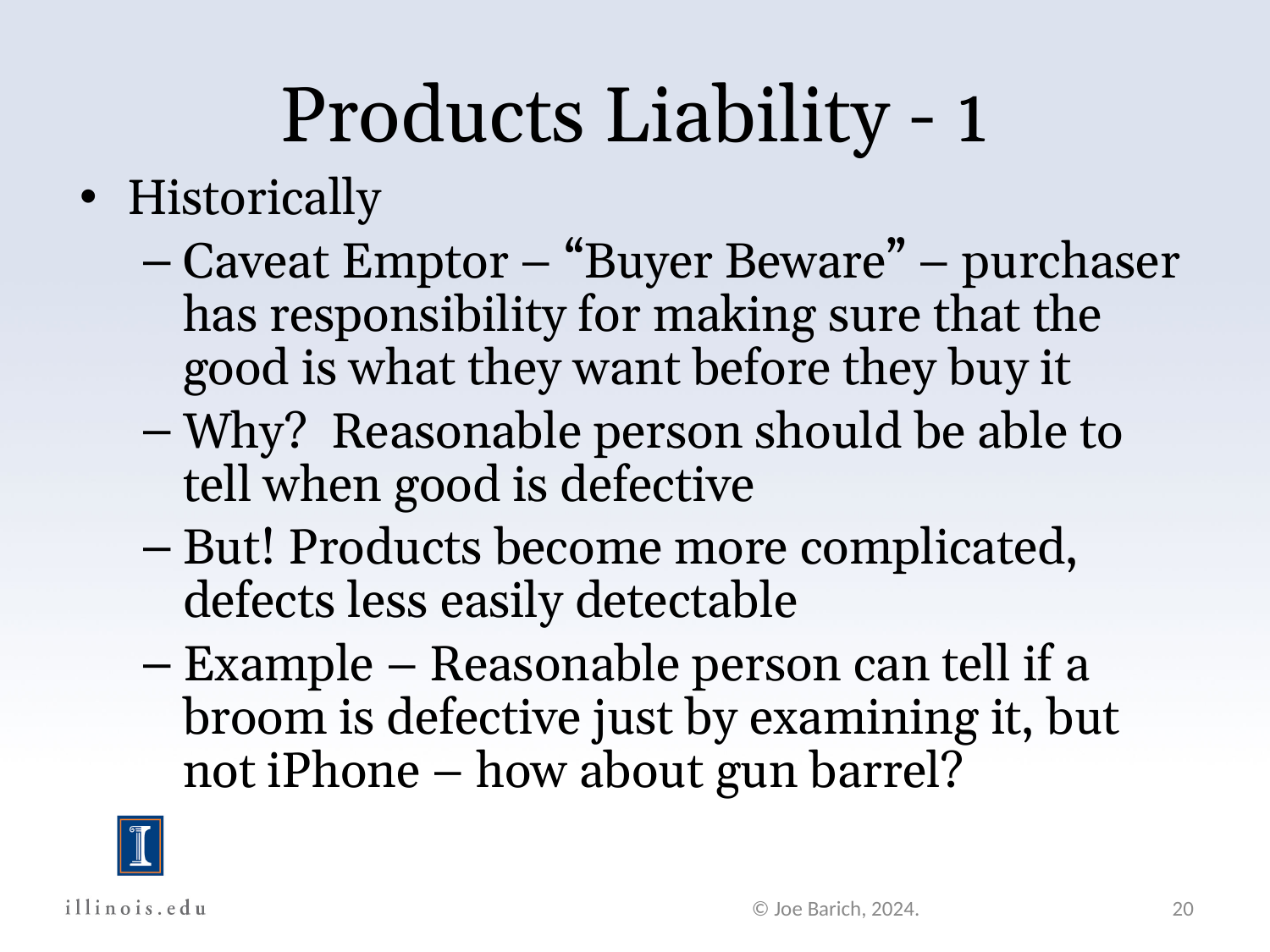

Products Liability - 1
Historically
Caveat Emptor – “Buyer Beware” – purchaser has responsibility for making sure that the good is what they want before they buy it
Why?  Reasonable person should be able to tell when good is defective
But! Products become more complicated, defects less easily detectable
Example – Reasonable person can tell if a broom is defective just by examining it, but not iPhone – how about gun barrel?
© Joe Barich, 2024.
20